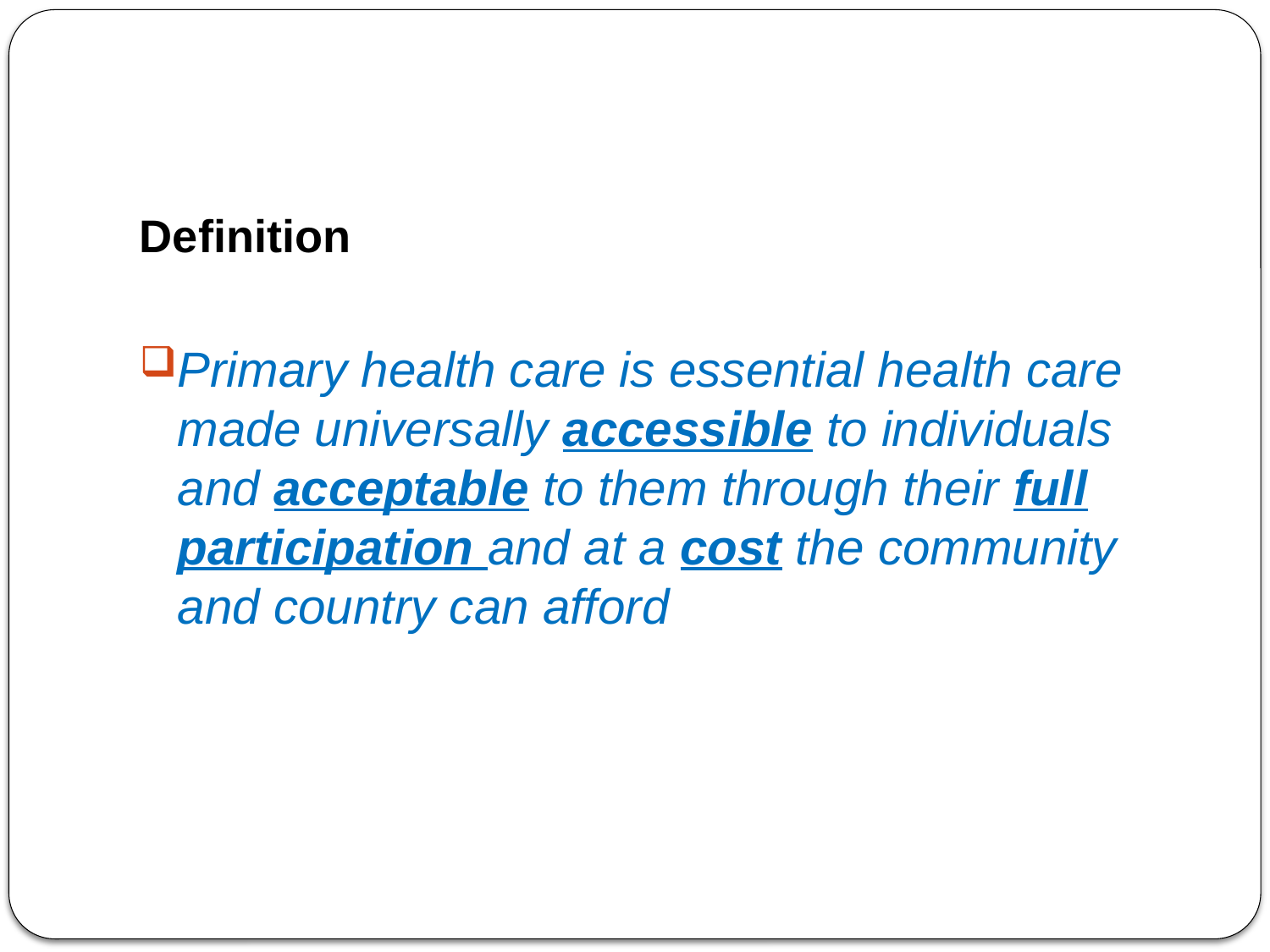

#
Definition

Primary health care is essential health care made universally accessible to individuals and acceptable to them through their full participation and at a cost the community and country can afford